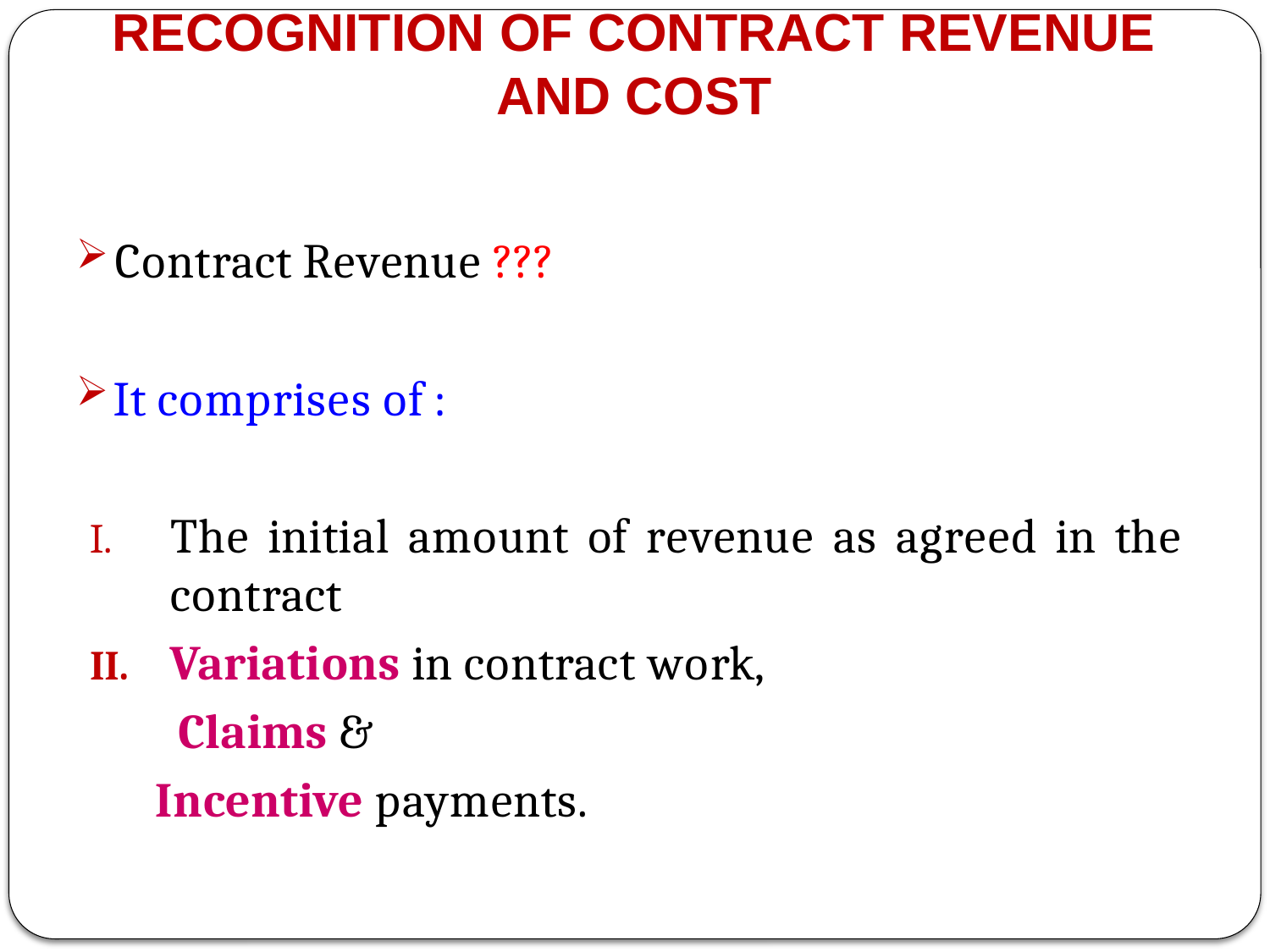

# RECOGNITION OF CONTRACT REVENUE AND COST

Contract Revenue ???

It comprises of :

The initial amount of revenue as agreed in the contract
Variations in contract work,
        Claims &
      Incentive payments.